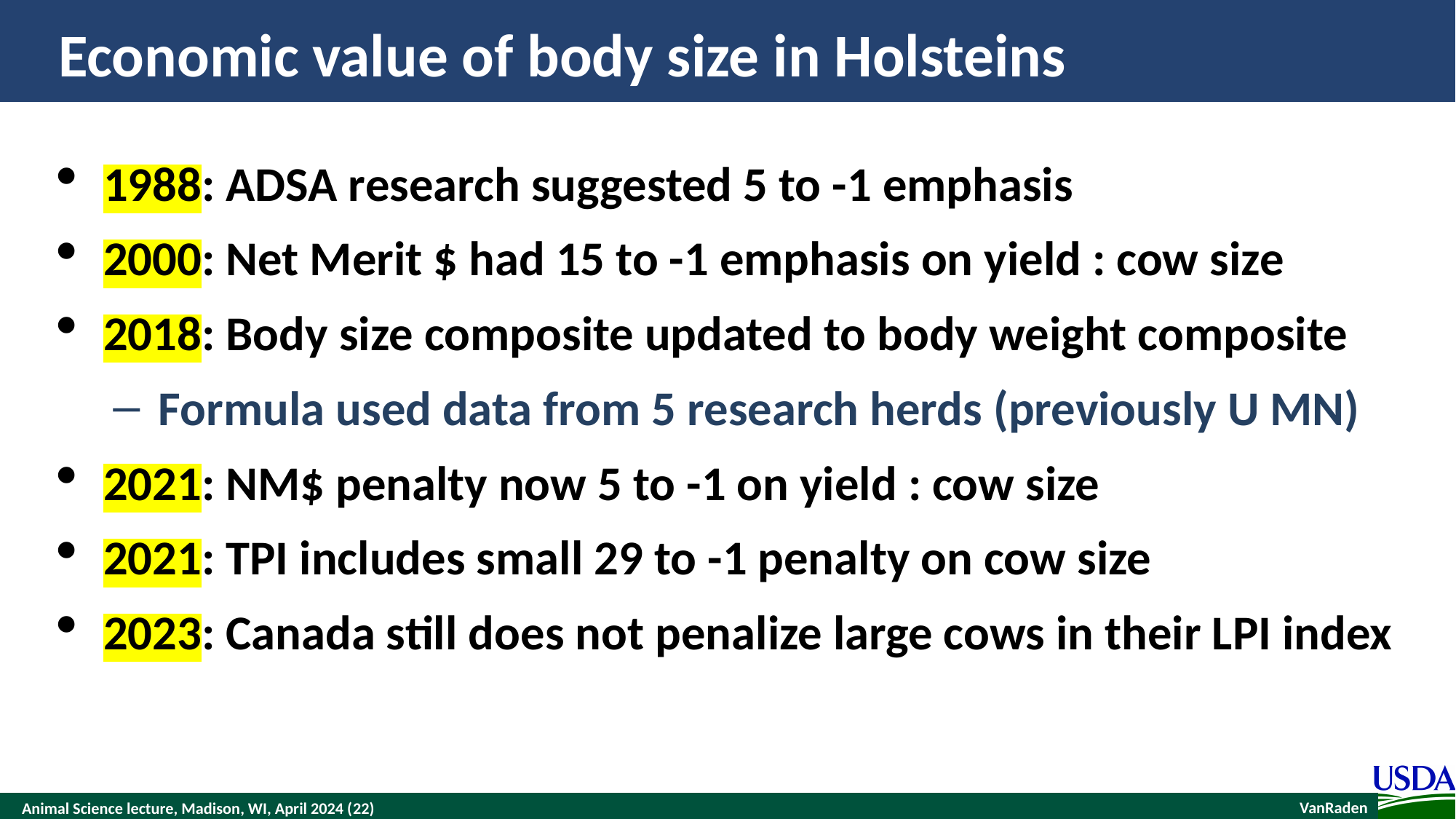

# Economic value of body size in Holsteins
1988: ADSA research suggested 5 to -1 emphasis
2000: Net Merit $ had 15 to -1 emphasis on yield : cow size
2018: Body size composite updated to body weight composite
Formula used data from 5 research herds (previously U MN)
2021: NM$ penalty now 5 to -1 on yield : cow size
2021: TPI includes small 29 to -1 penalty on cow size
2023: Canada still does not penalize large cows in their LPI index